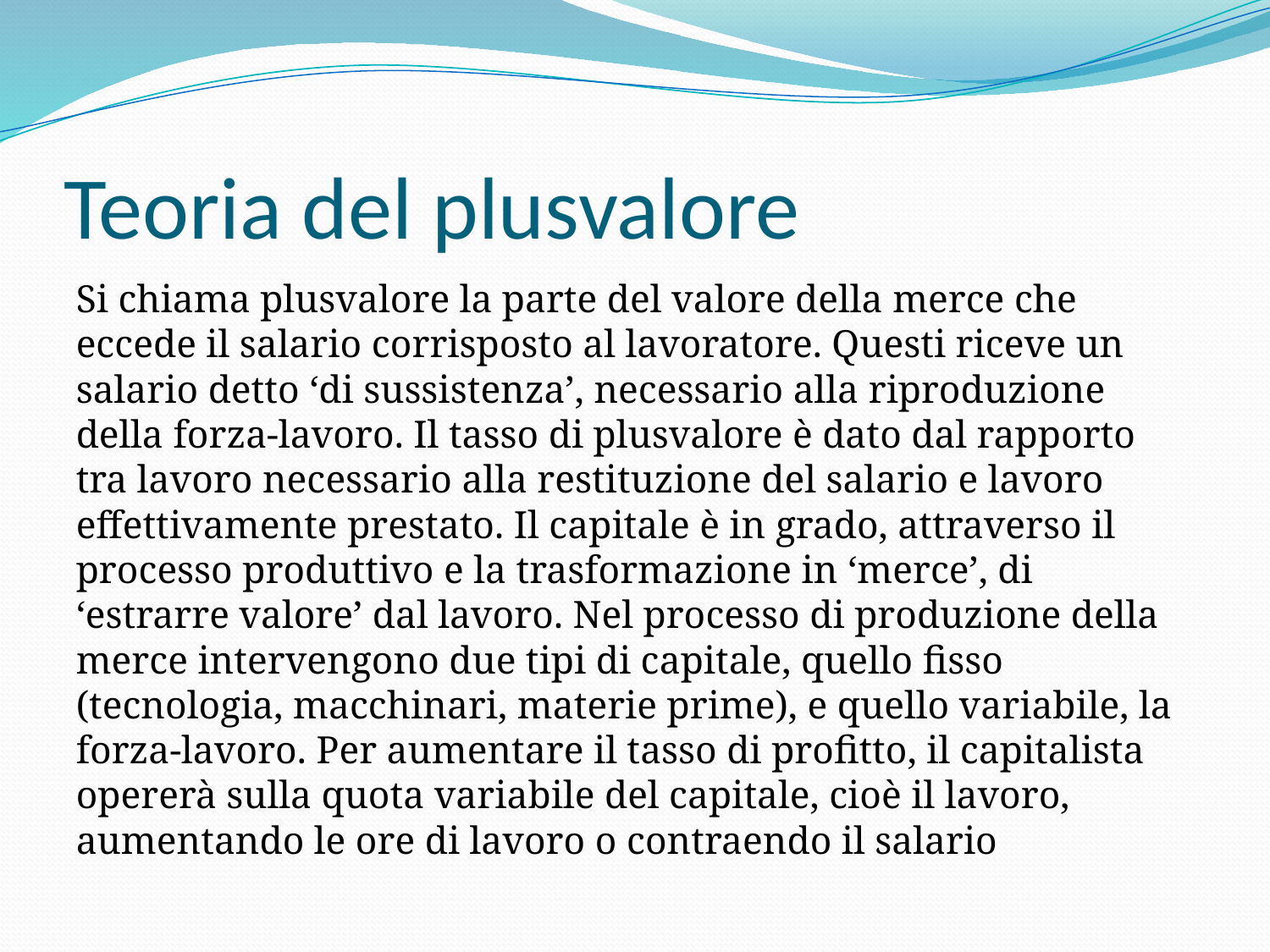

# Teoria del plusvalore
Si chiama plusvalore la parte del valore della merce che eccede il salario corrisposto al lavoratore. Questi riceve un salario detto ‘di sussistenza’, necessario alla riproduzione della forza-lavoro. Il tasso di plusvalore è dato dal rapporto tra lavoro necessario alla restituzione del salario e lavoro effettivamente prestato. Il capitale è in grado, attraverso il processo produttivo e la trasformazione in ‘merce’, di ‘estrarre valore’ dal lavoro. Nel processo di produzione della merce intervengono due tipi di capitale, quello fisso (tecnologia, macchinari, materie prime), e quello variabile, la forza-lavoro. Per aumentare il tasso di profitto, il capitalista opererà sulla quota variabile del capitale, cioè il lavoro, aumentando le ore di lavoro o contraendo il salario